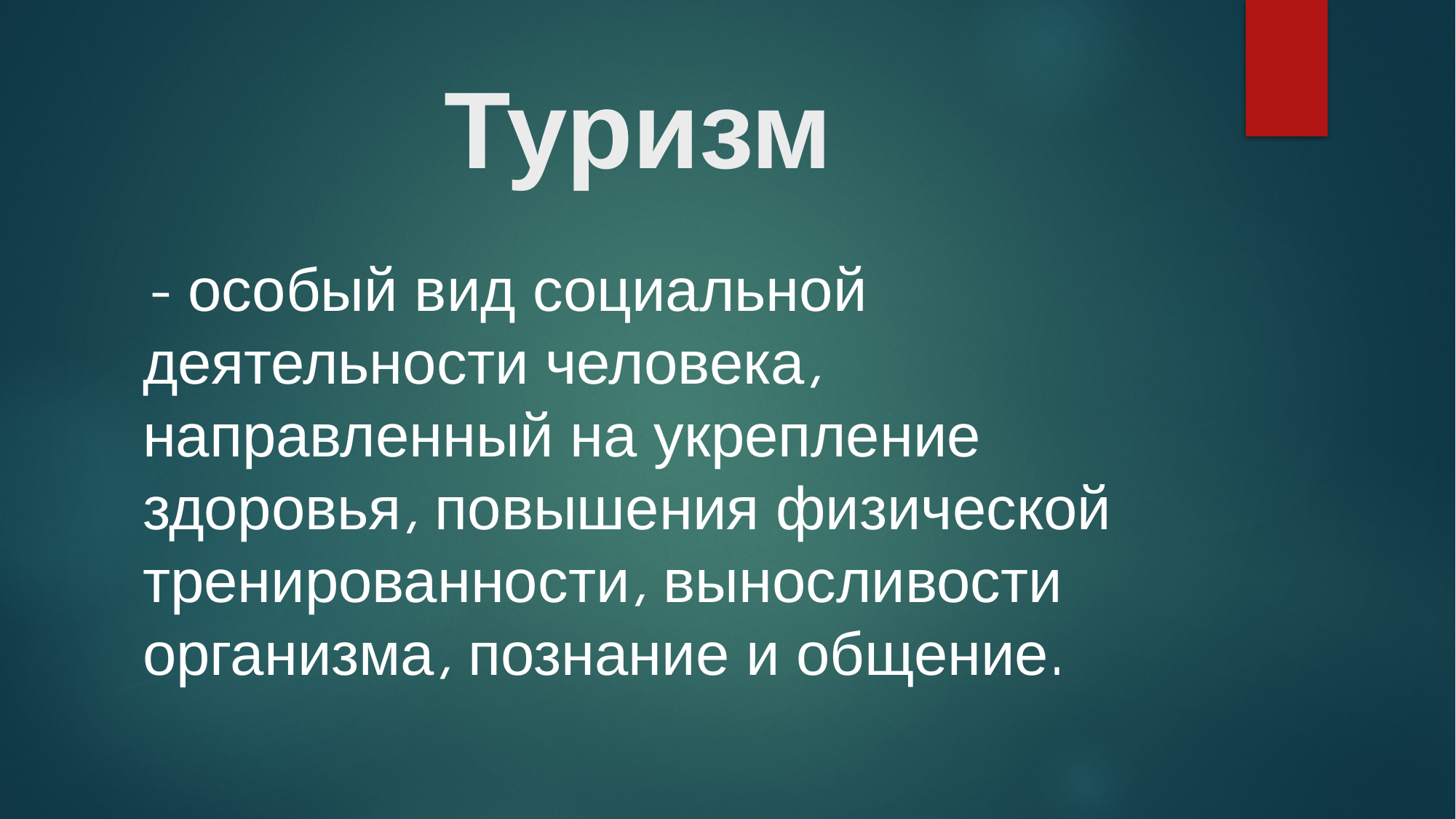

# Туризм
 - особый вид социальной  деятельности человека, направленный на укрепление здоровья, повышения физической тренированности, выносливости организма, познание и общение.